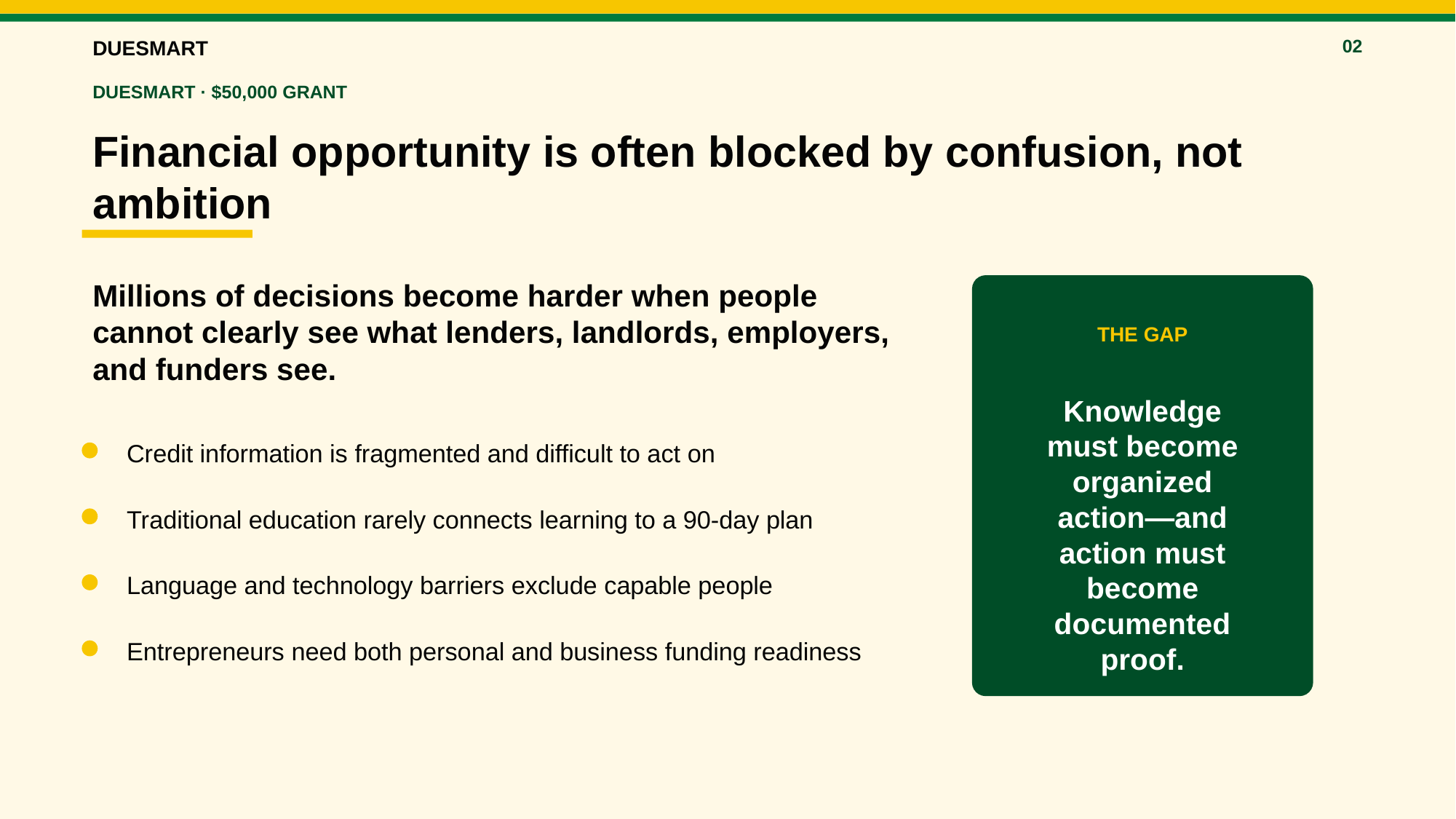

DUESMART
02
DUESMART · $50,000 GRANT
Financial opportunity is often blocked by confusion, not ambition

Millions of decisions become harder when people cannot clearly see what lenders, landlords, employers, and funders see.

THE GAP
Knowledge must become organized action—and action must become documented proof.
Credit information is fragmented and difficult to act on

Traditional education rarely connects learning to a 90-day plan

Language and technology barriers exclude capable people

Entrepreneurs need both personal and business funding readiness